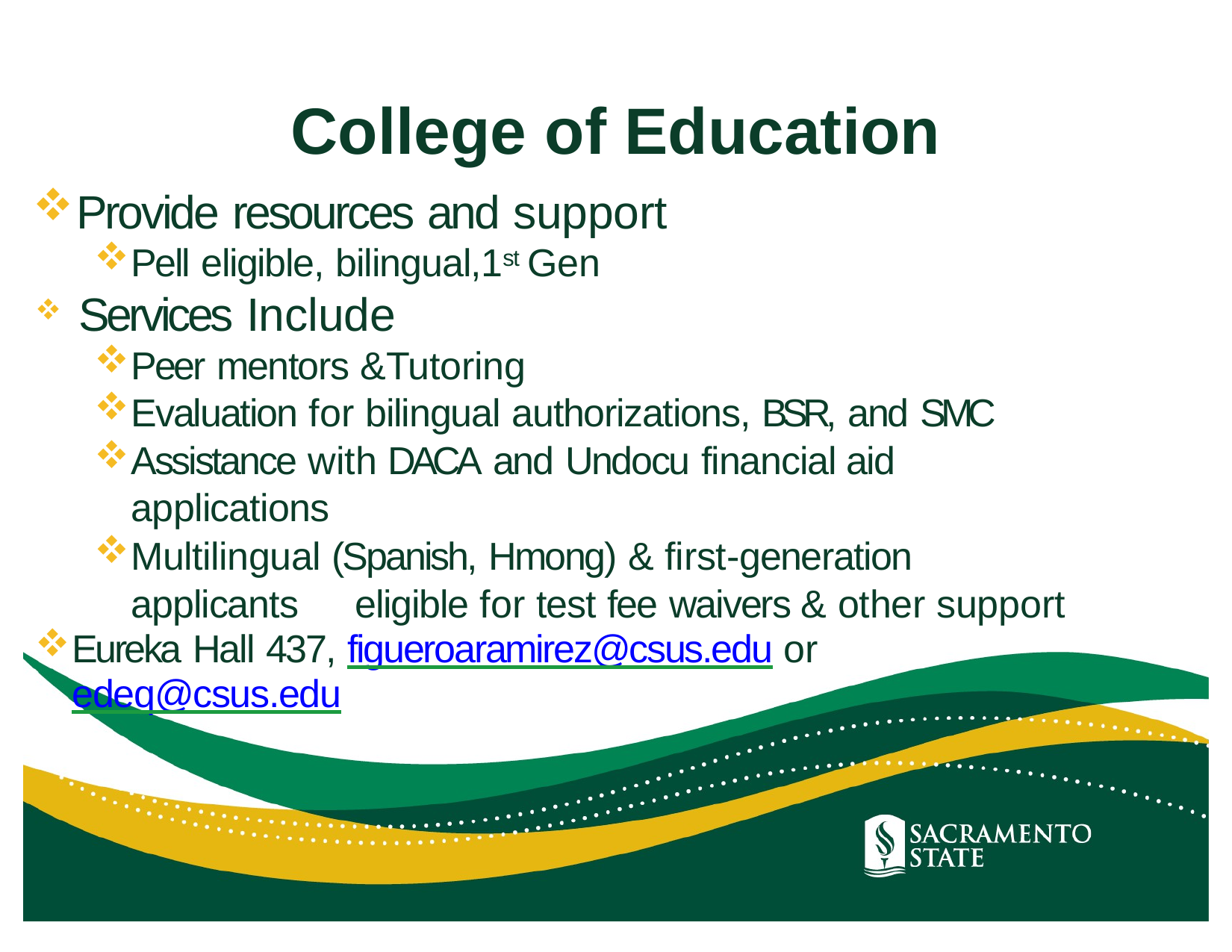

# College of Education
Provide resources and support
Pell eligible, bilingual,1st Gen
Services Include
Peer mentors &Tutoring
Evaluation for bilingual authorizations, BSR, and SMC
Assistance with DACA and Undocu financial aid applications
Multilingual (Spanish, Hmong) & first-generation applicants 	eligible for test fee waivers & other support
Eureka Hall 437, figueroaramirez@csus.edu or edeq@csus.edu